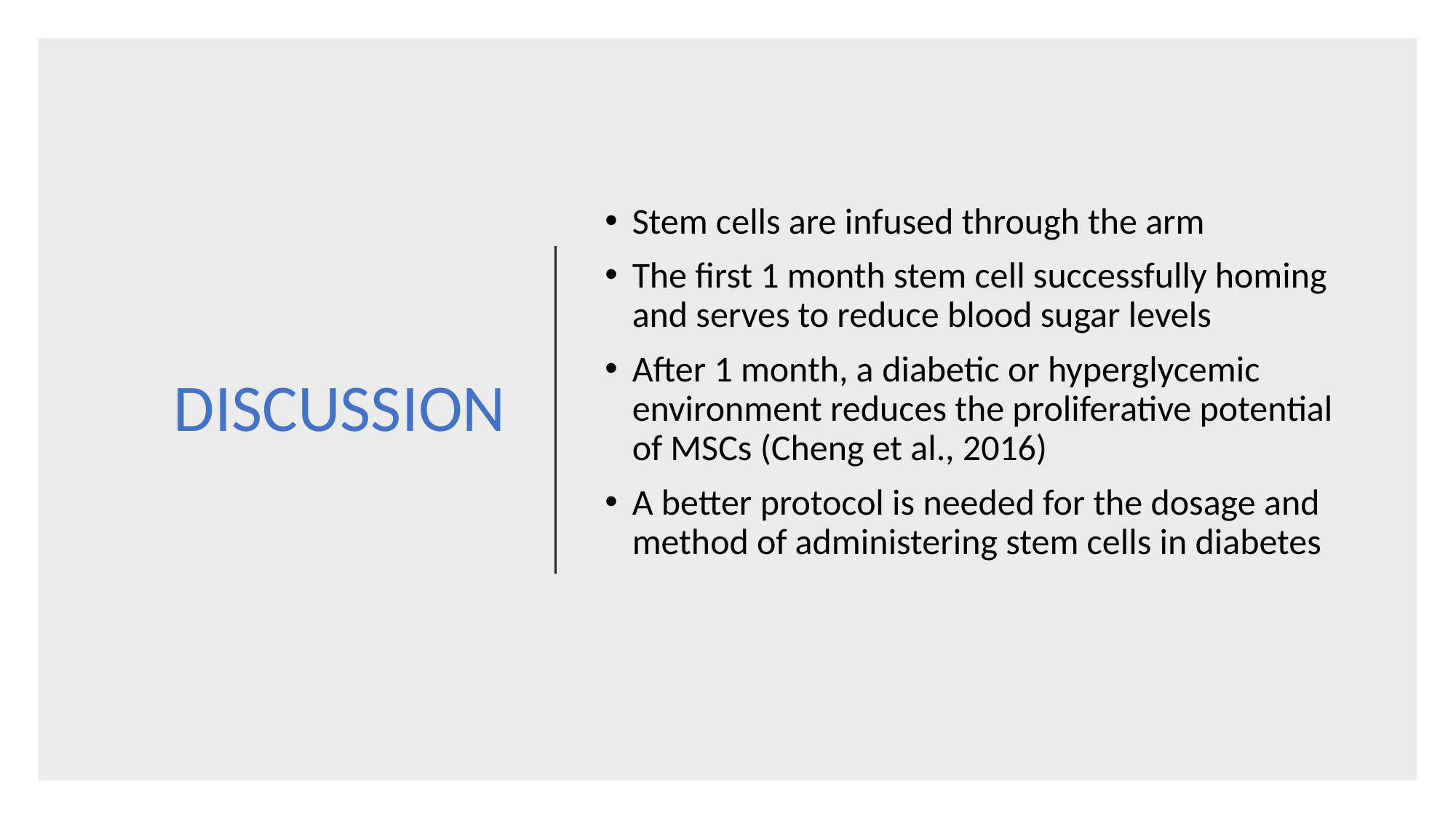

# DISCUSSION
Stem cells are infused through the arm
The first 1 month stem cell successfully homing and serves to reduce blood sugar levels
After 1 month, a diabetic or hyperglycemic environment reduces the proliferative potential of MSCs (Cheng et al., 2016)
A better protocol is needed for the dosage and method of administering stem cells in diabetes